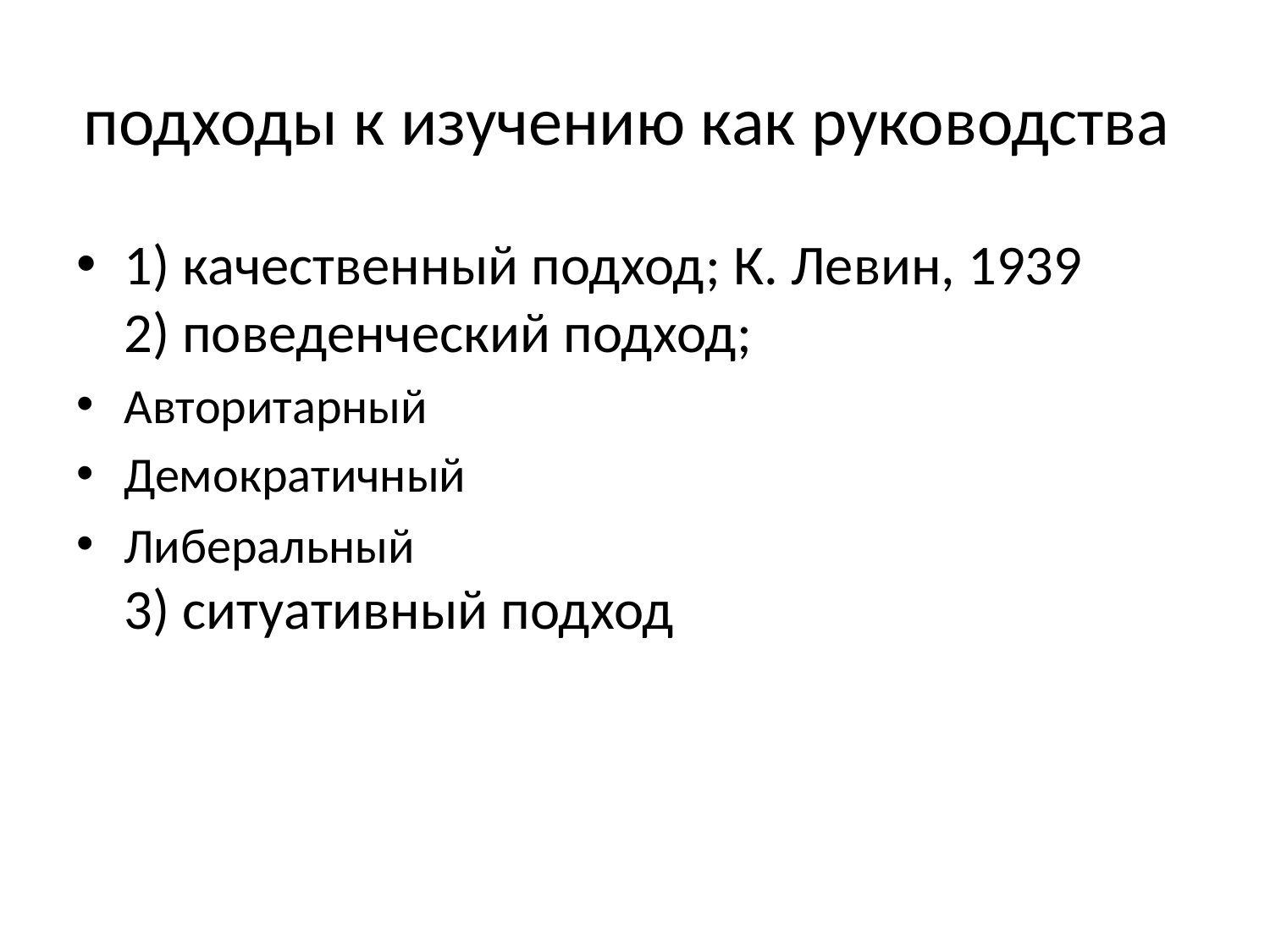

# подходы к изучению как руководства
1) качественный подход; К. Левин, 1939
2) поведенческий подход;
Авторитарный
Демократичный
Либеральный
3) ситуативный подход